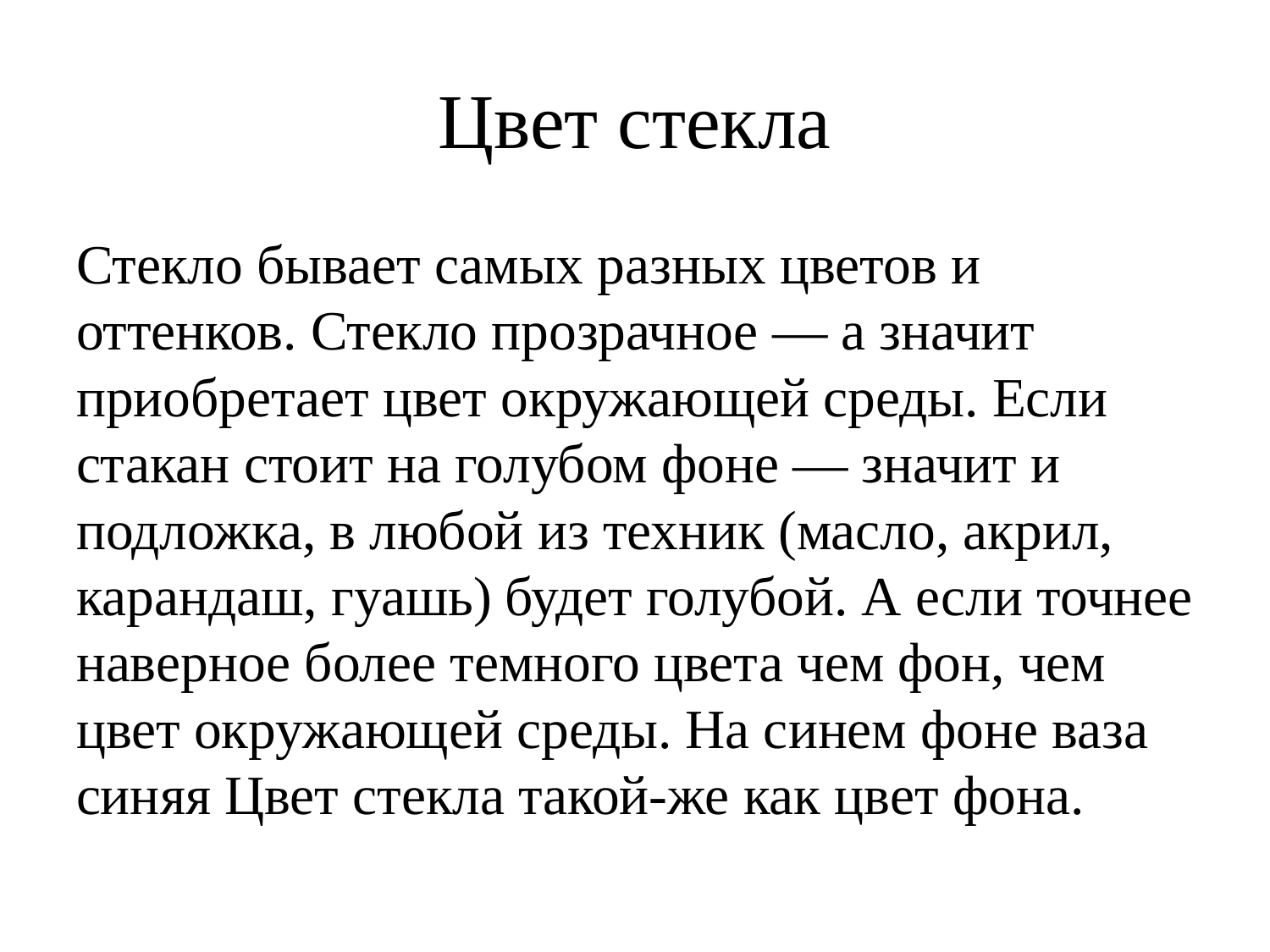

# Цвет стекла
Стекло бывает самых разных цветов и оттенков. Стекло прозрачное — а значит приобретает цвет окружающей среды. Если стакан стоит на голубом фоне — значит и подложка, в любой из техник (масло, акрил, карандаш, гуашь) будет голубой. А если точнее наверное более темного цвета чем фон, чем цвет окружающей среды. На синем фоне ваза синяя Цвет стекла такой-же как цвет фона.